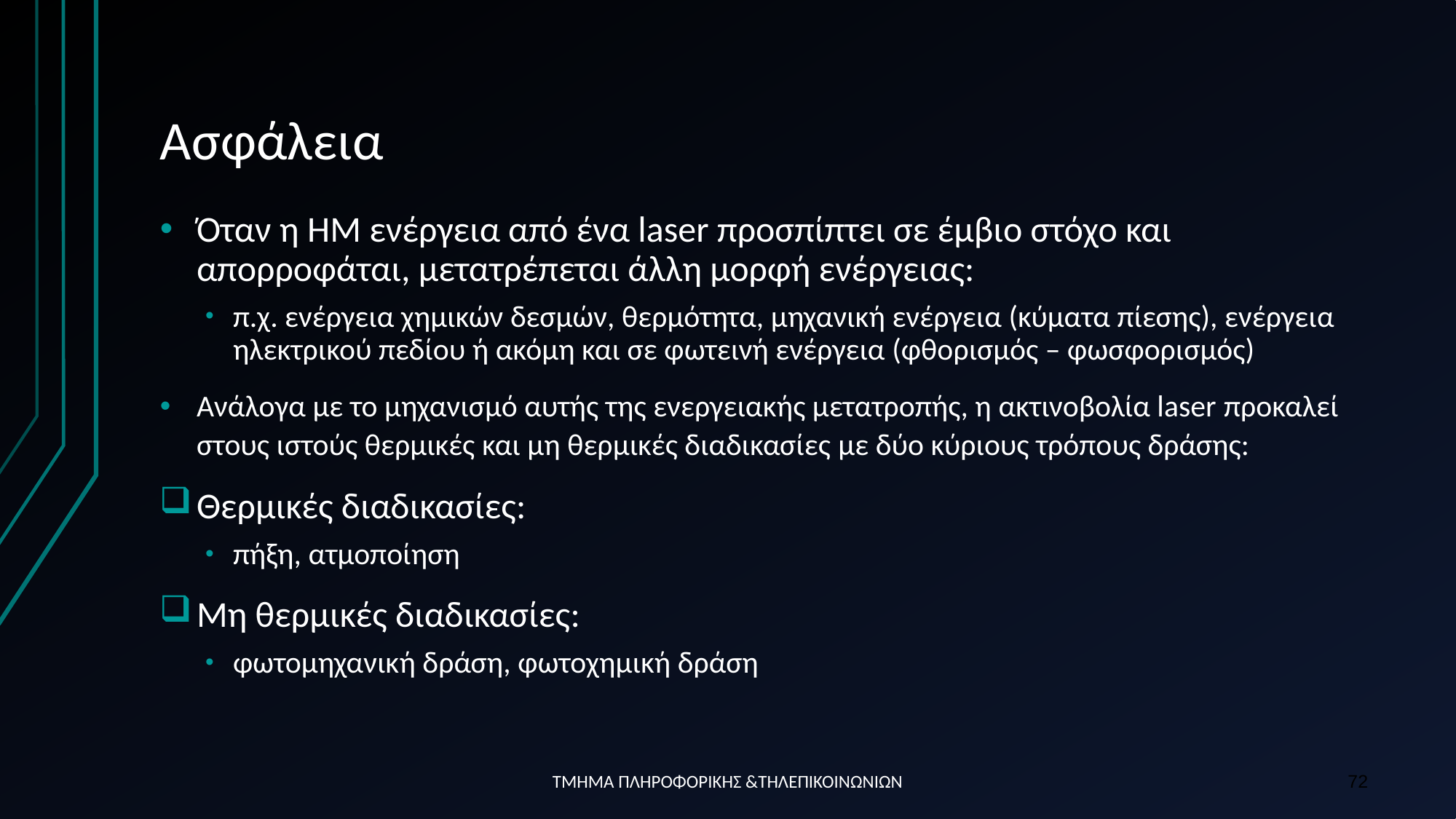

# Ασφάλεια
Όταν η ΗΜ ενέργεια από ένα laser προσπίπτει σε έμβιο στόχο και απορροφάται, μετατρέπεται άλλη μορφή ενέργειας:
π.χ. ενέργεια χημικών δεσμών, θερμότητα, μηχανική ενέργεια (κύματα πίεσης), ενέργεια ηλεκτρικού πεδίου ή ακόμη και σε φωτεινή ενέργεια (φθορισμός – φωσφορισμός)
Ανάλογα με το μηχανισμό αυτής της ενεργειακής μετατροπής, η ακτινοβολία laser προκαλεί στους ιστούς θερμικές και μη θερμικές διαδικασίες με δύο κύριους τρόπους δράσης:
Θερμικές διαδικασίες:
πήξη, ατμοποίηση
Μη θερμικές διαδικασίες:
φωτομηχανική δράση, φωτοχημική δράση

ΤΜΗΜΑ ΠΛΗΡΟΦΟΡΙΚΗΣ &ΤΗΛΕΠΙΚΟΙΝΩΝΙΩΝ
72